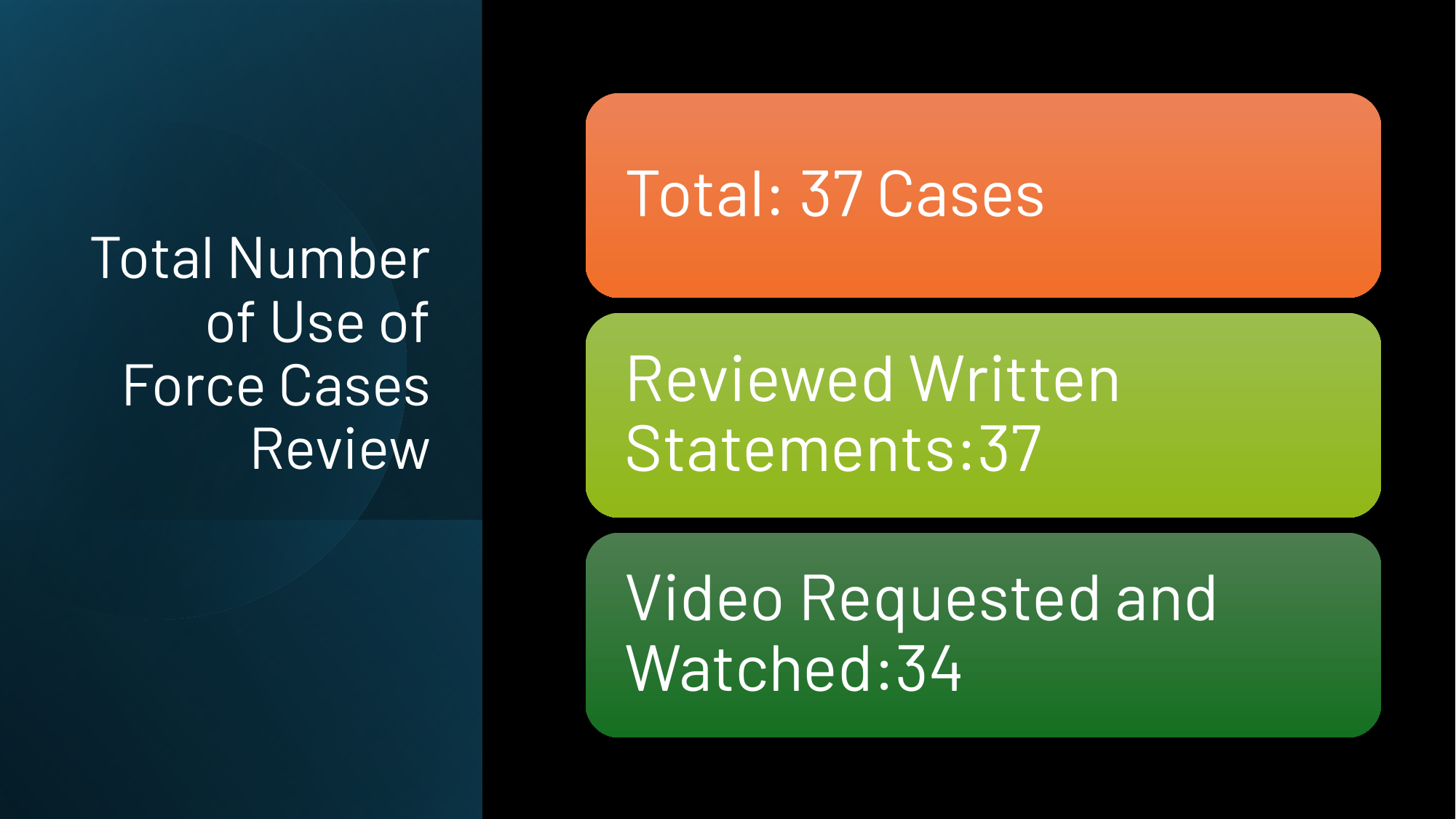

Total: 37 Cases
Reviewed Written Statements:37
Video Requested and Watched:34

# Total Number of Use of Force Cases Review